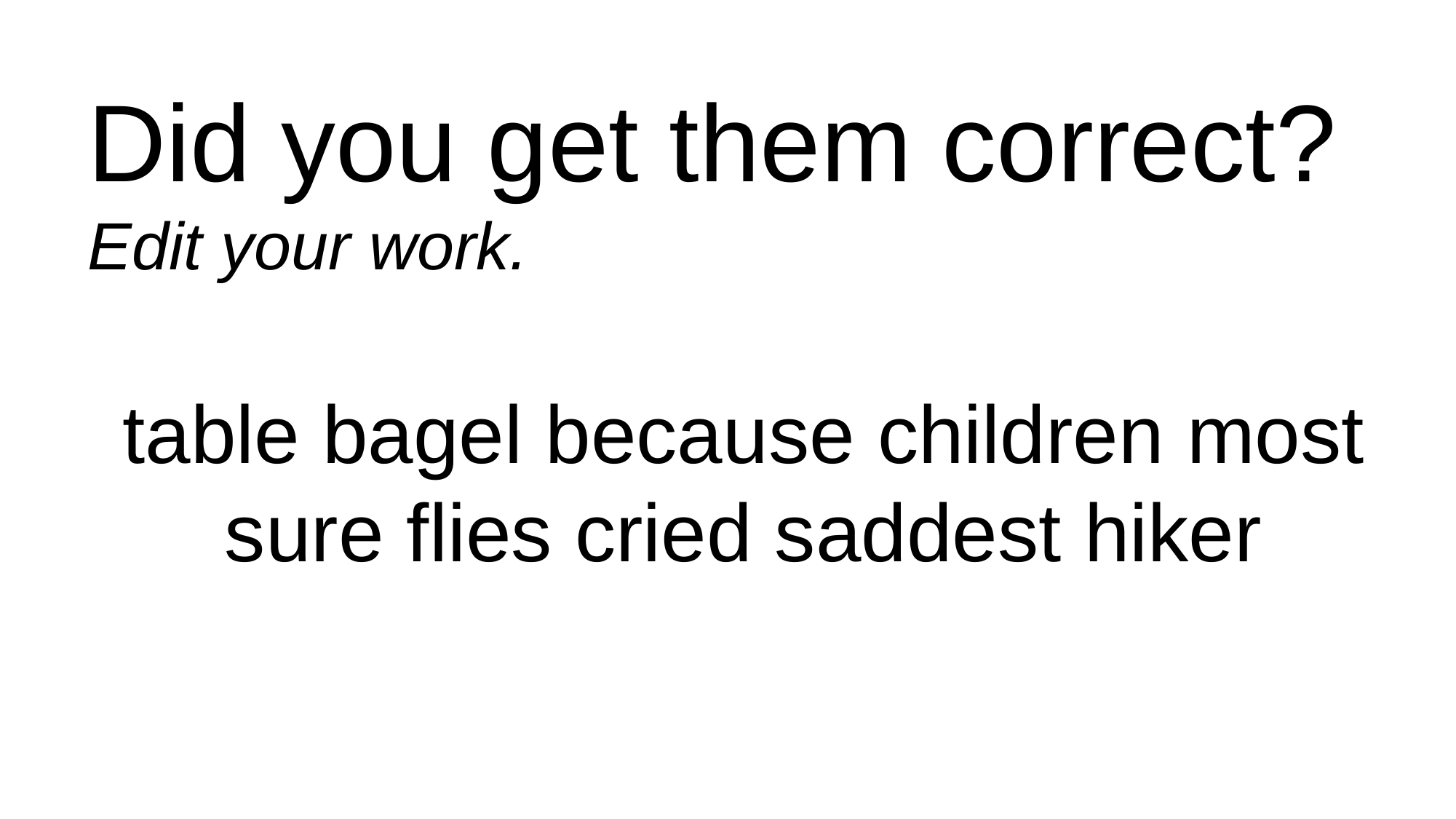

Did you get them correct?
Edit your work.

table bagel because children most sure flies cried saddest hiker